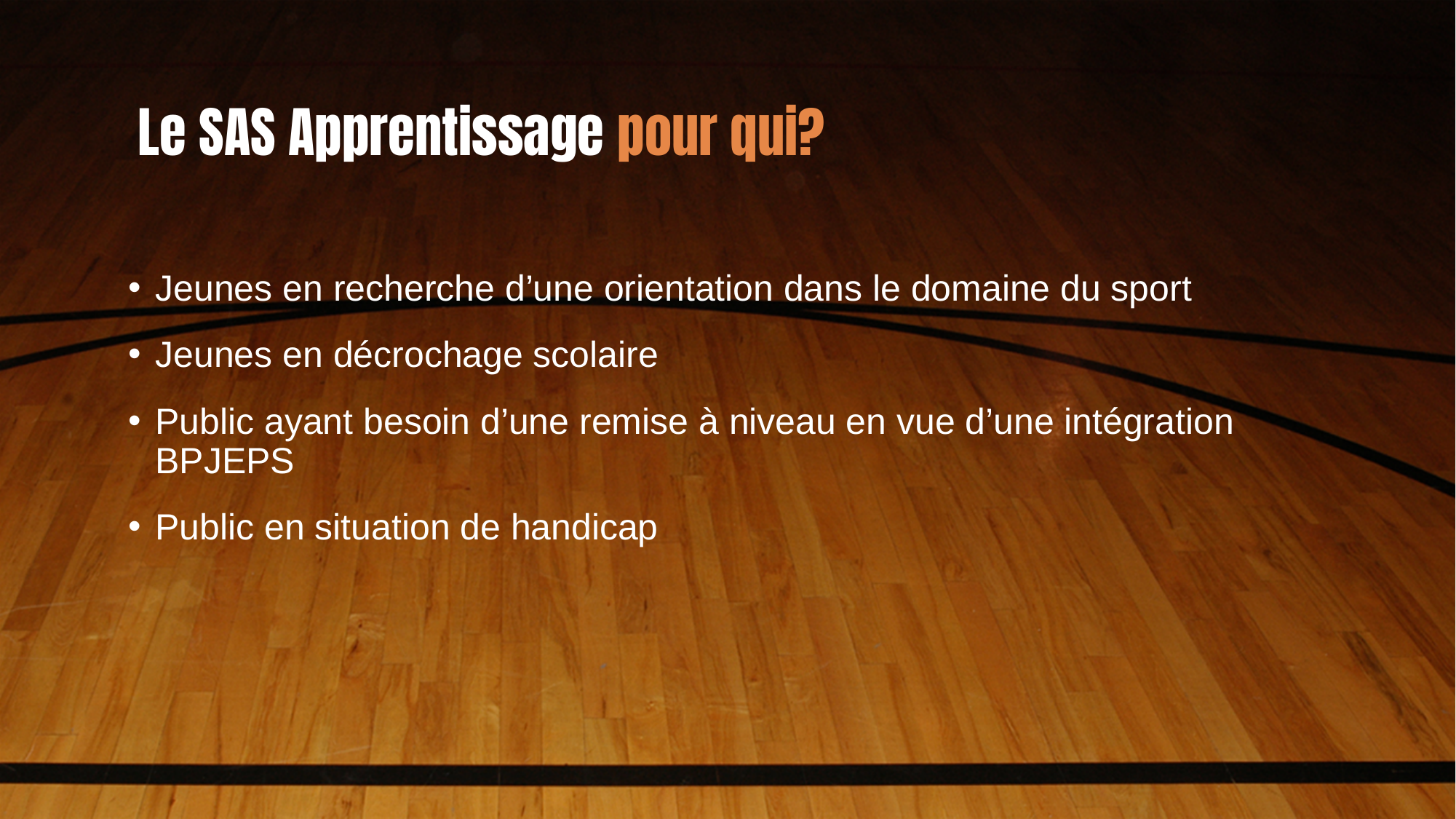

# Le SAS Apprentissage pour qui?
Jeunes en recherche d’une orientation dans le domaine du sport
Jeunes en décrochage scolaire
Public ayant besoin d’une remise à niveau en vue d’une intégration BPJEPS
Public en situation de handicap